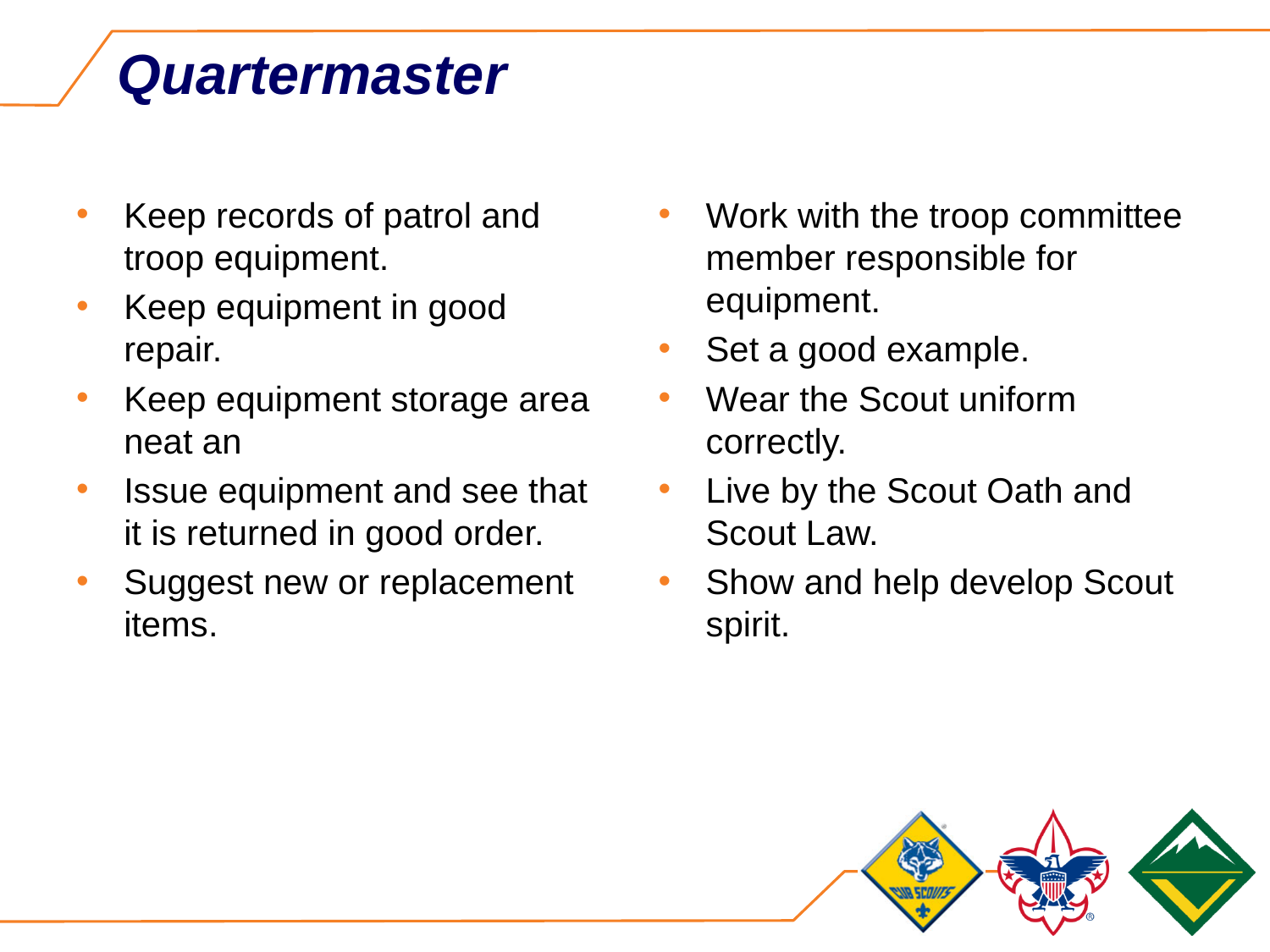

# Quartermaster
Keep records of patrol and troop equipment.
Keep equipment in good repair.
Keep equipment storage area neat an
Issue equipment and see that it is returned in good order.
Suggest new or replacement items.
Work with the troop committee member responsible for equipment.
Set a good example.
Wear the Scout uniform correctly.
Live by the Scout Oath and Scout Law.
Show and help develop Scout spirit.